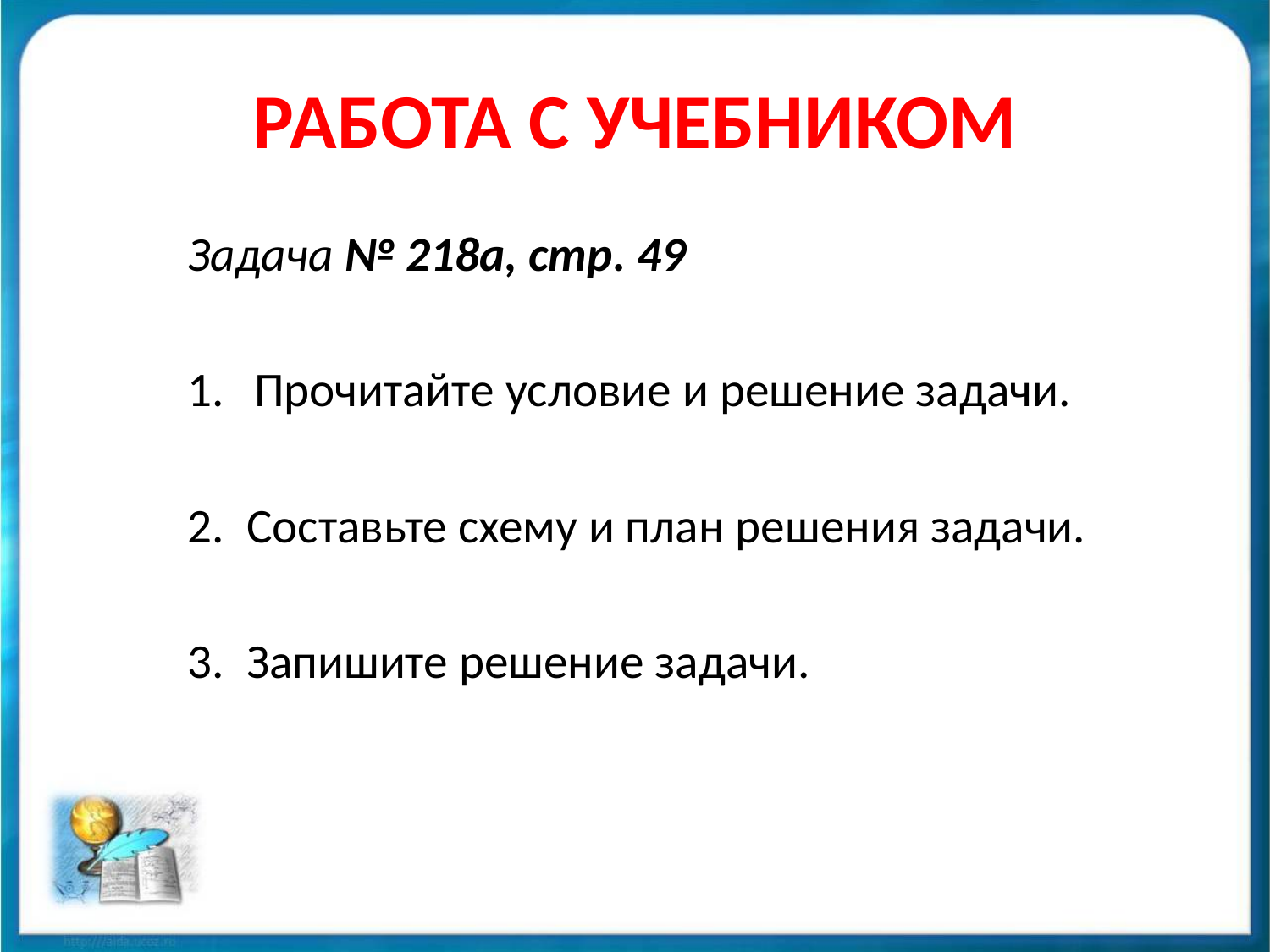

# РАБОТА С УЧЕБНИКОМ
Задача № 218а, стр. 49

Прочитайте условие и решение задачи.

Составьте схему и план решения задачи.

Запишите решение задачи.